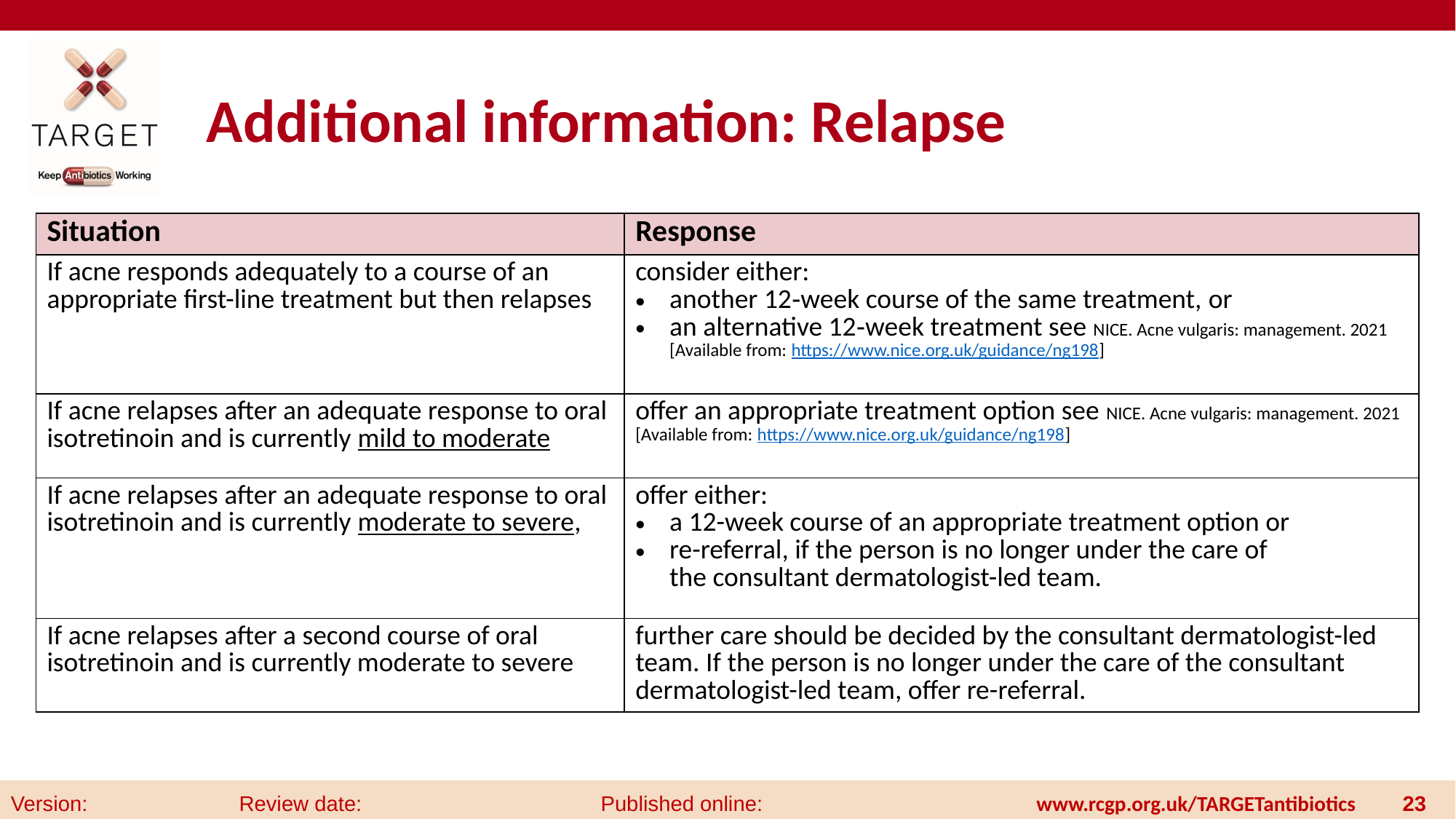

# Additional information: Relapse
| Situation | Response |
| --- | --- |
| If acne responds adequately to a course of an appropriate first-line treatment but then relapses | consider either: another 12‑week course of the same treatment, or an alternative 12‑week treatment see NICE. Acne vulgaris: management. 2021 [Available from: https://www.nice.org.uk/guidance/ng198] |
| If acne relapses after an adequate response to oral isotretinoin and is currently mild to moderate | offer an appropriate treatment option see NICE. Acne vulgaris: management. 2021 [Available from: https://www.nice.org.uk/guidance/ng198] |
| If acne relapses after an adequate response to oral isotretinoin and is currently moderate to severe, | offer either: a 12-week course of an appropriate treatment option or re-referral, if the person is no longer under the care of the consultant dermatologist-led team. |
| If acne relapses after a second course of oral isotretinoin and is currently moderate to severe | further care should be decided by the consultant dermatologist-led team. If the person is no longer under the care of the consultant dermatologist-led team, offer re-referral. |